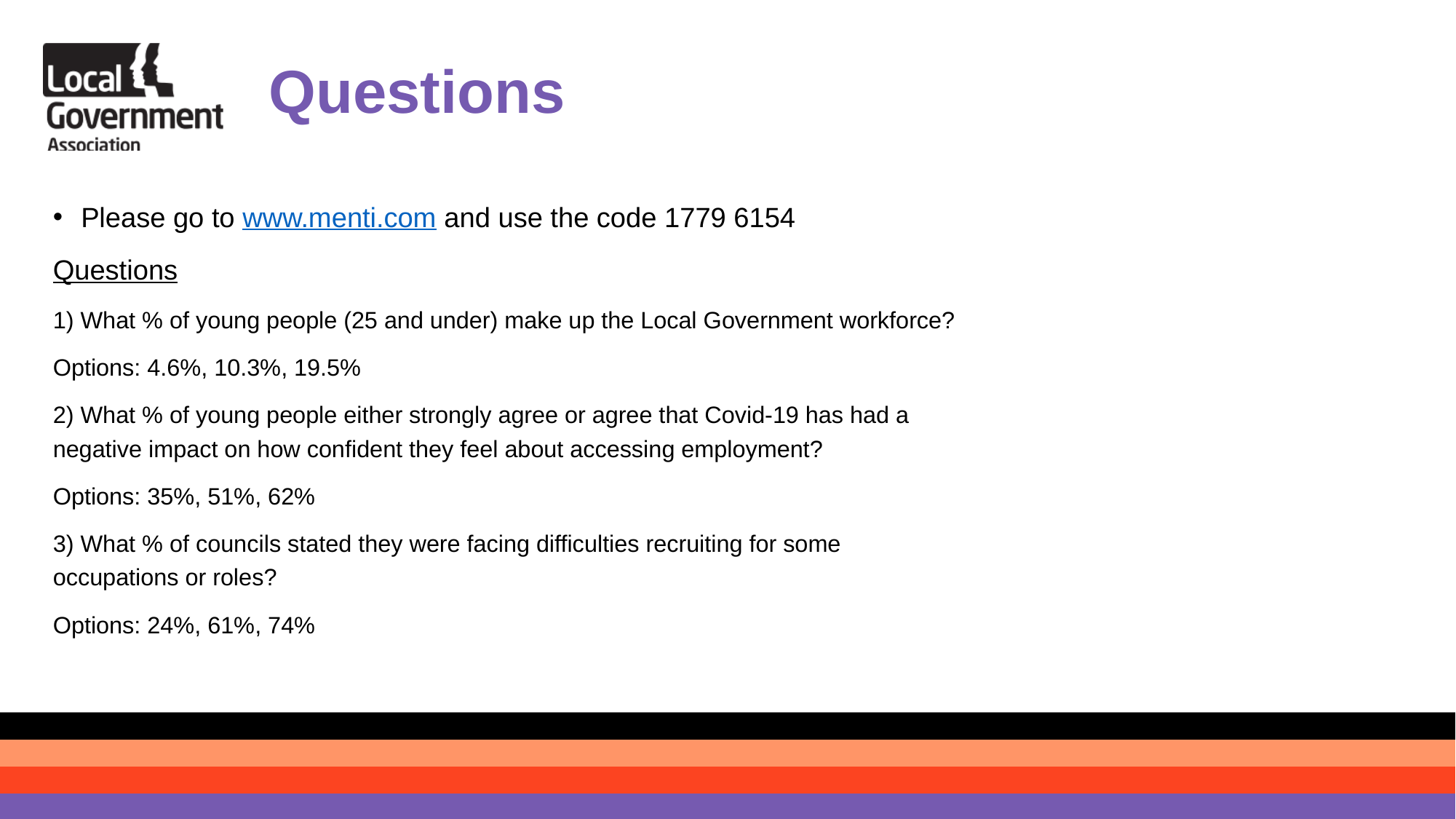

# Questions
Please go to www.menti.com and use the code 1779 6154
Questions
1) What % of young people (25 and under) make up the Local Government workforce?
Options: 4.6%, 10.3%, 19.5%
2) What % of young people either strongly agree or agree that Covid-19 has had a negative impact on how confident they feel about accessing employment?
Options: 35%, 51%, 62%
3) What % of councils stated they were facing difficulties recruiting for some occupations or roles?
Options: 24%, 61%, 74%